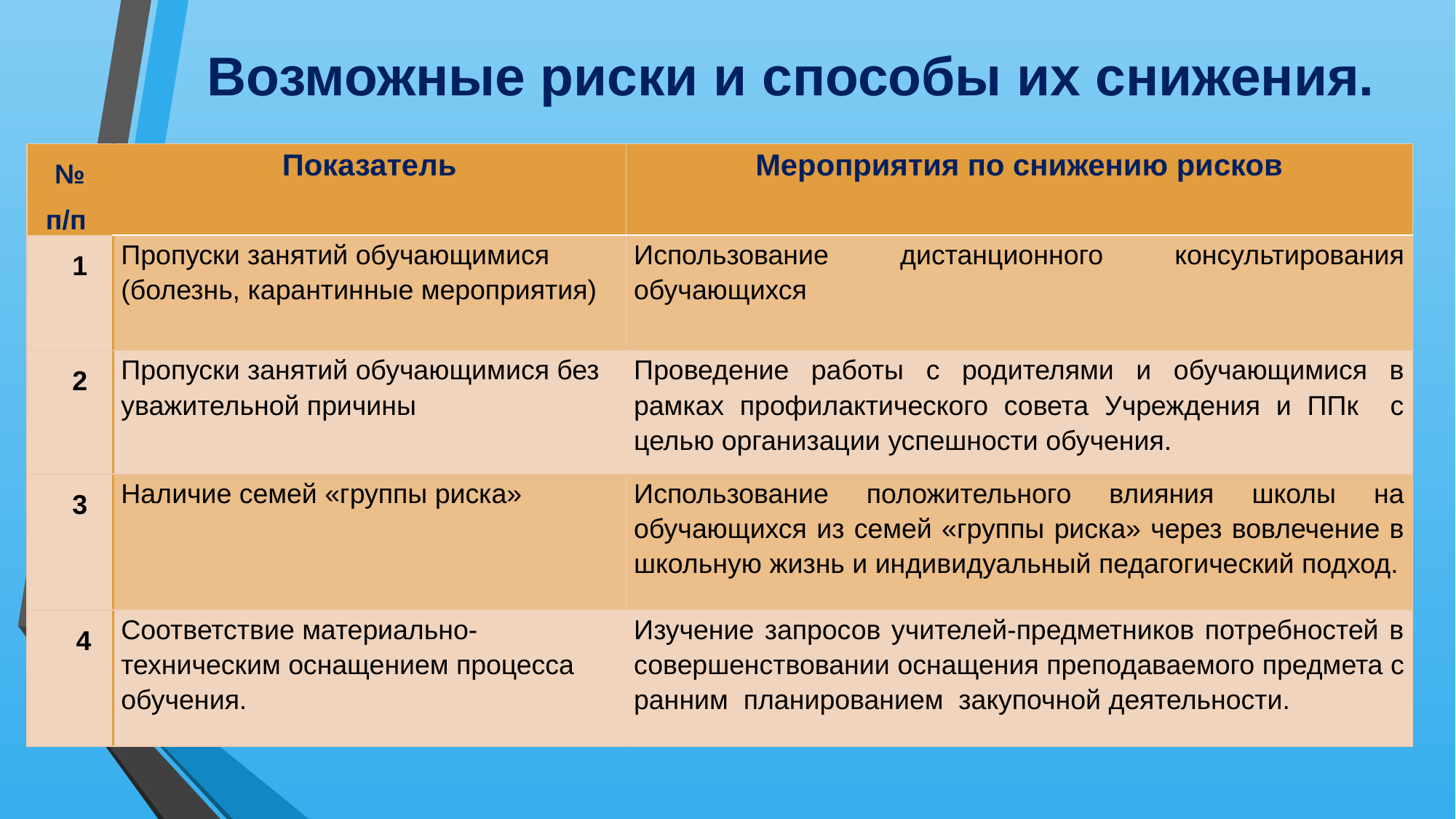

# Возможные риски и способы их снижения.
| № п/п | Показатель | Мероприятия по снижению рисков |
| --- | --- | --- |
| 1 | Пропуски занятий обучающимися (болезнь, карантинные мероприятия) | Использование дистанционного консультирования обучающихся |
| 2 | Пропуски занятий обучающимися без уважительной причины | Проведение работы с родителями и обучающимися в рамках профилактического совета Учреждения и ППк с целью организации успешности обучения. |
| 3 | Наличие семей «группы риска» | Использование положительного влияния школы на обучающихся из семей «группы риска» через вовлечение в школьную жизнь и индивидуальный педагогический подход. |
| 4 | Соответствие материально- техническим оснащением процесса обучения. | Изучение запросов учителей-предметников потребностей в совершенствовании оснащения преподаваемого предмета с ранним планированием закупочной деятельности. |